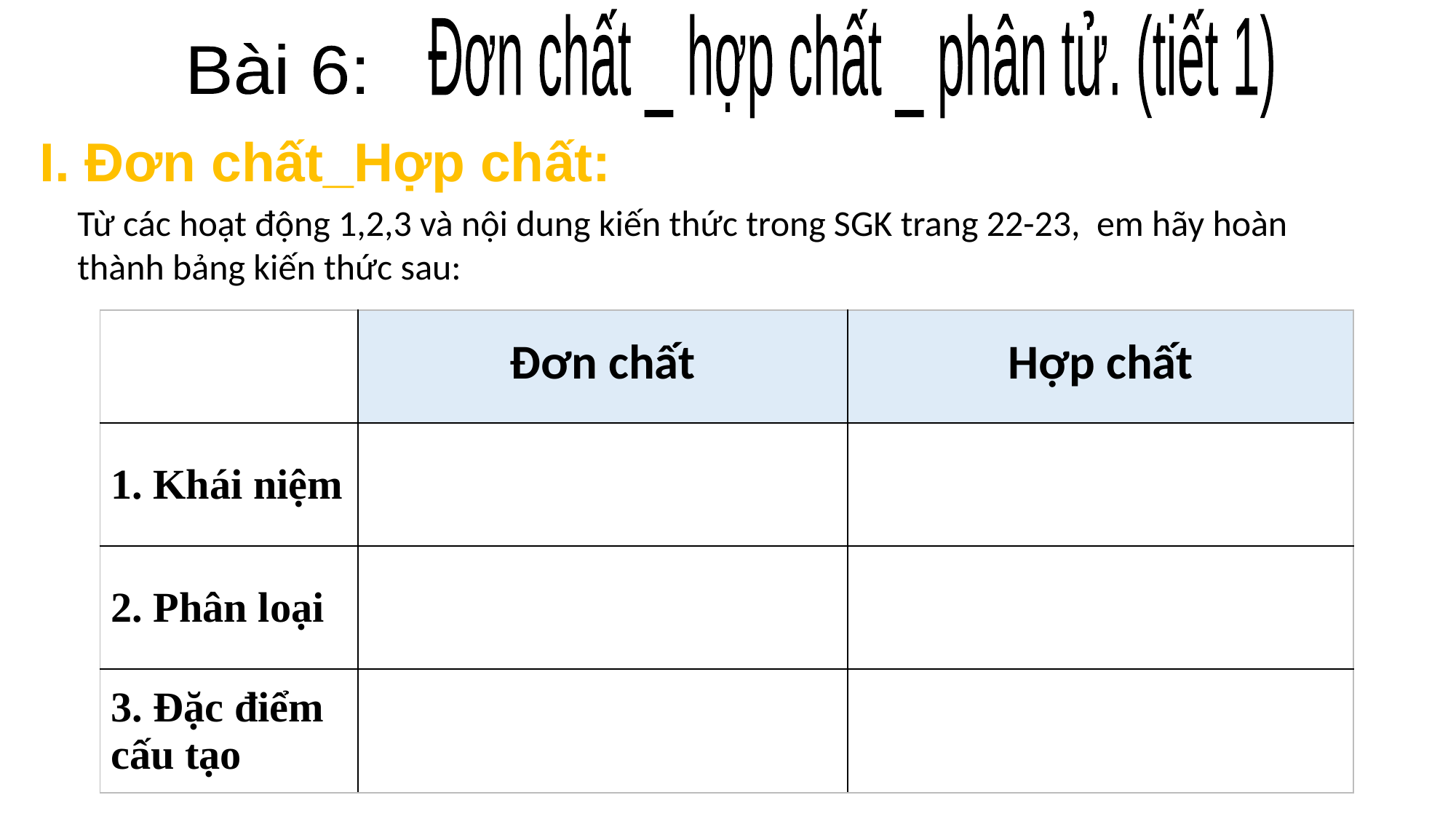

Đơn chất _ hợp chất _ phân tử. (tiết 1)
Bài 6:
I. Đơn chất_Hợp chất:
Từ các hoạt động 1,2,3 và nội dung kiến thức trong SGK trang 22-23,  em hãy hoàn thành bảng kiến thức sau:
|  | Đơn chất | Hợp chất |
| --- | --- | --- |
| 1. Khái niệm |  |  |
| 2. Phân loại |  |  |
| 3. Đặc điểm cấu tạo |  |  |